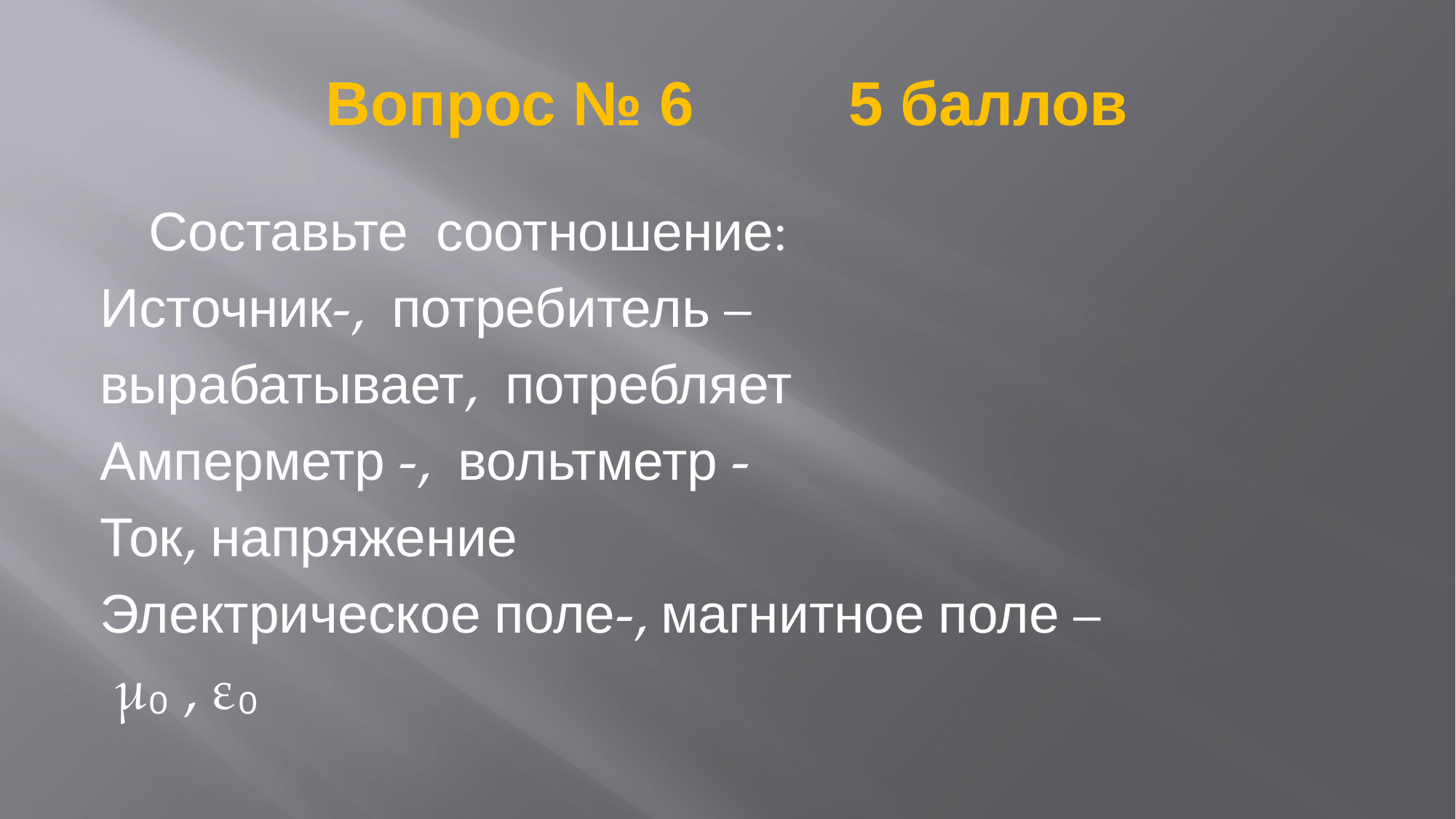

# Вопрос № 6         5 баллов
	Составьте  соотношение:
Источник-,  потребитель –
вырабатывает,  потребляет
Амперметр -,  вольтметр -
Ток, напряжение
Электрическое поле-, магнитное поле –
 μ₀ , ε₀